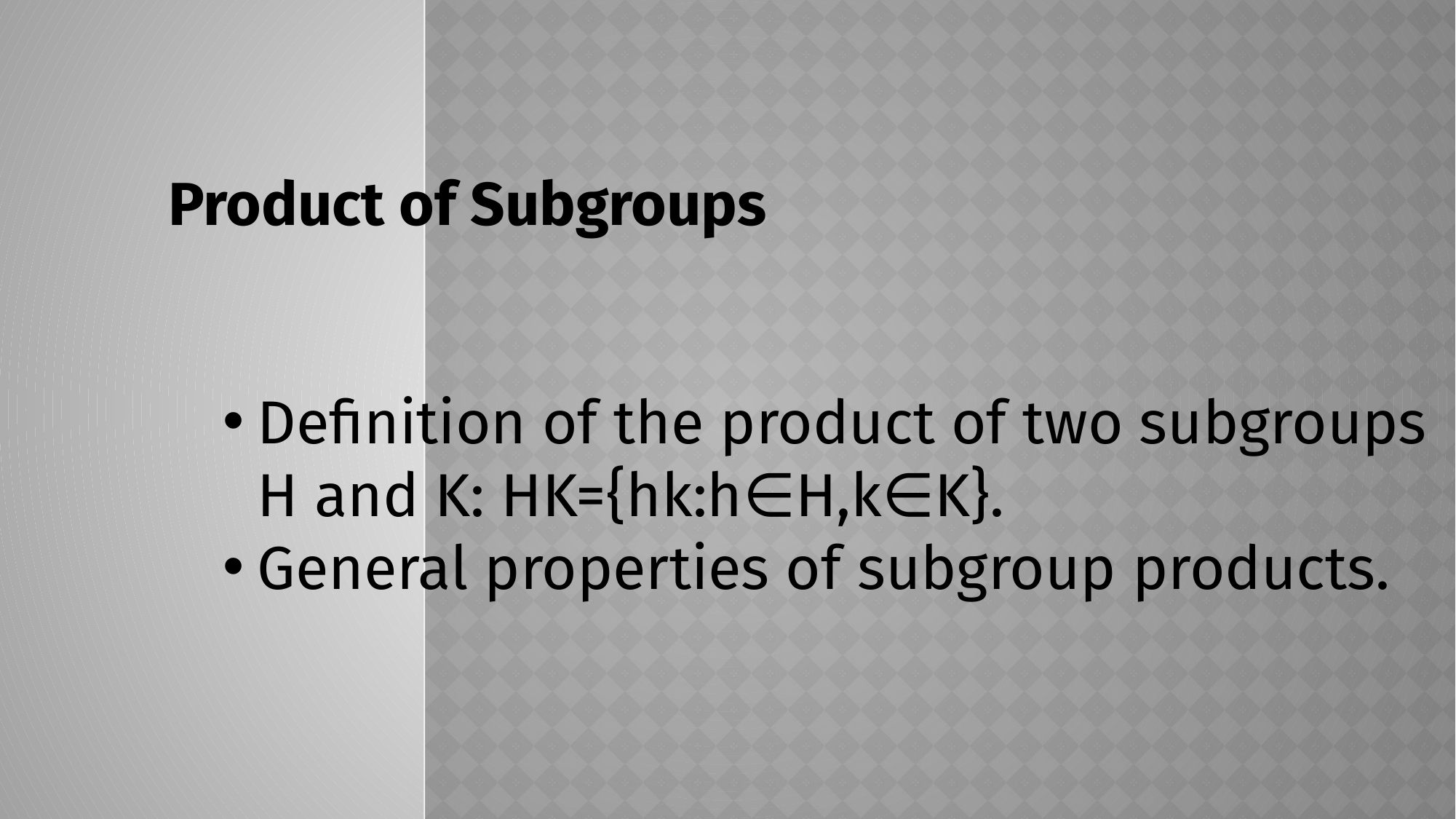

Product of Subgroups

Definition of the product of two subgroups H and K: HK={hk:h∈H,k∈K}.
General properties of subgroup products.